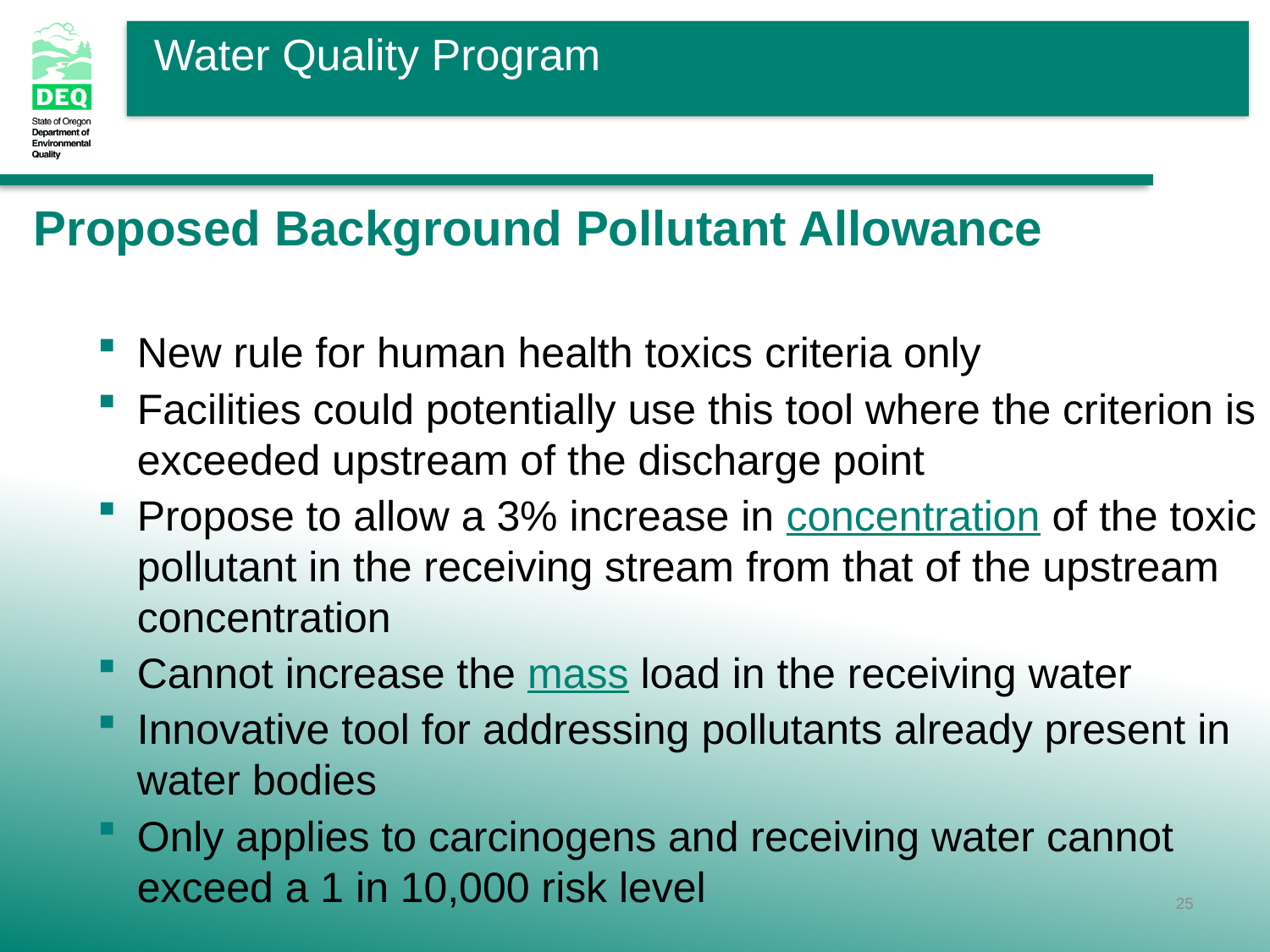

Proposed Background Pollutant Allowance

New rule for human health toxics criteria only
Facilities could potentially use this tool where the criterion is exceeded upstream of the discharge point
Propose to allow a 3% increase in concentration of the toxic pollutant in the receiving stream from that of the upstream concentration
Cannot increase the mass load in the receiving water
Innovative tool for addressing pollutants already present in water bodies
Only applies to carcinogens and receiving water cannot exceed a 1 in 10,000 risk level

25